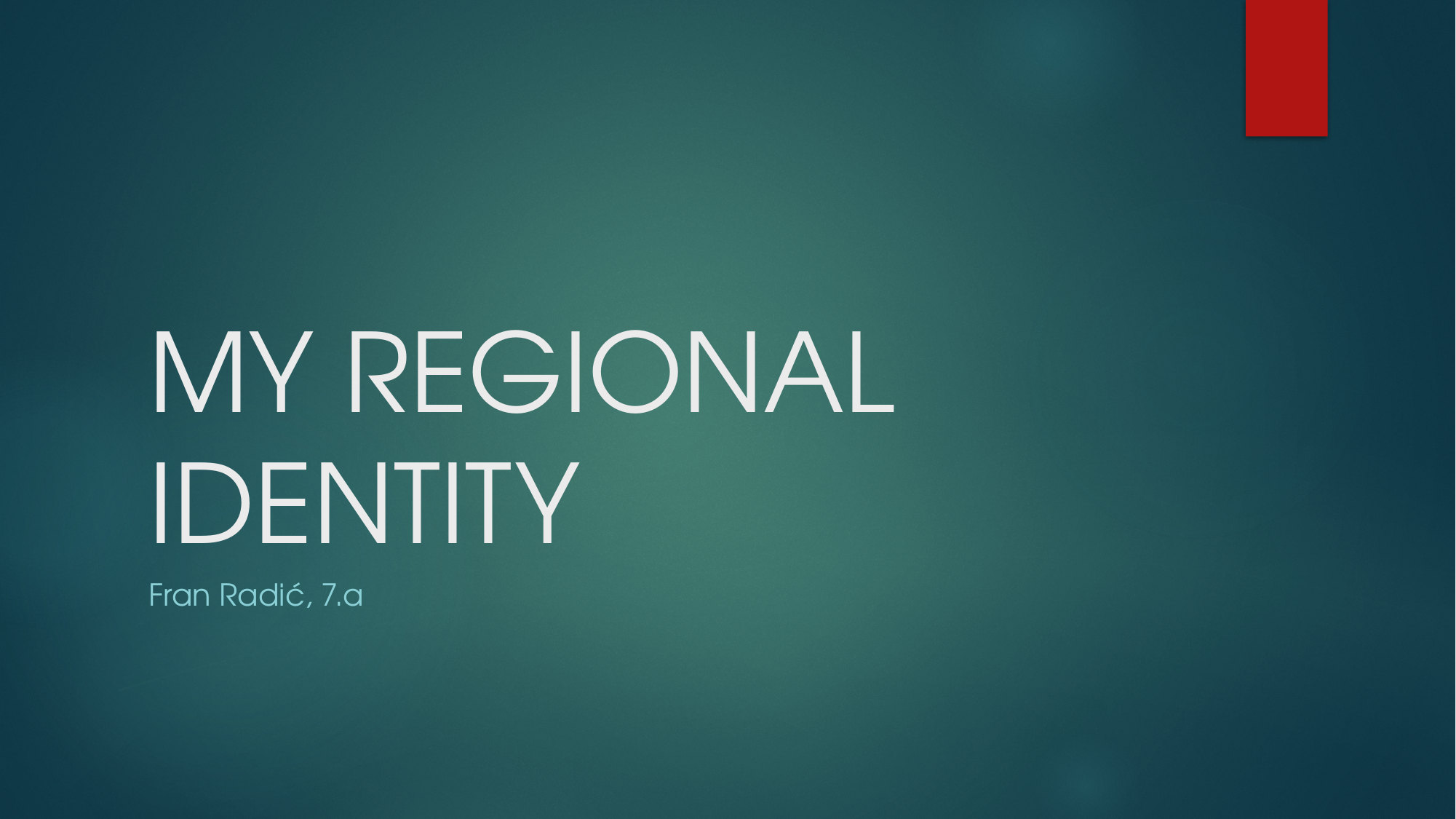

# MY REGIONAL IDENTITY
Fran Radić, 7.a